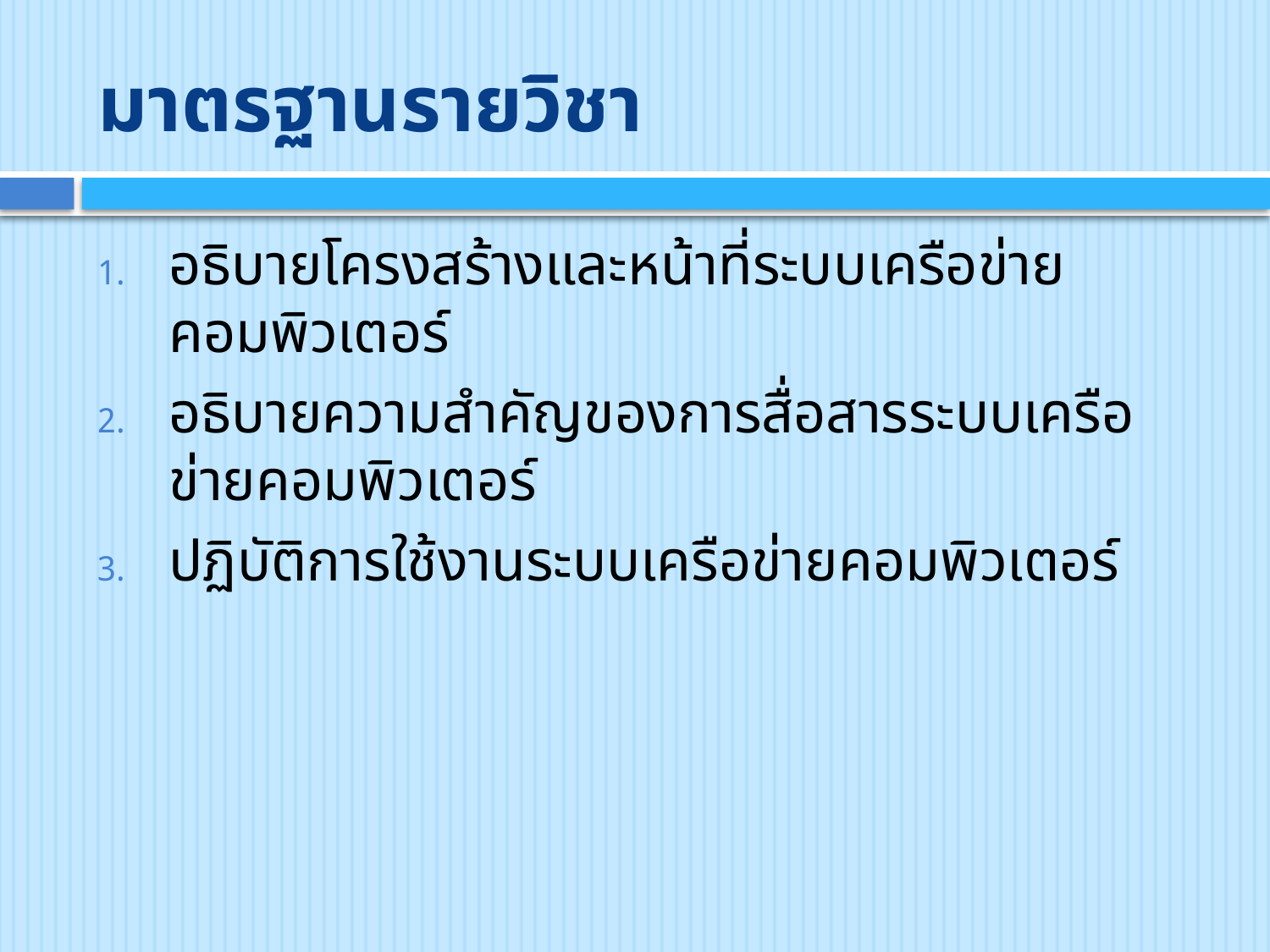

# มาตรฐานรายวิชา
อธิบายโครงสร้างและหน้าที่ระบบเครือข่ายคอมพิวเตอร์
อธิบายความสำคัญของการสื่อสารระบบเครือข่ายคอมพิวเตอร์
ปฏิบัติการใช้งานระบบเครือข่ายคอมพิวเตอร์